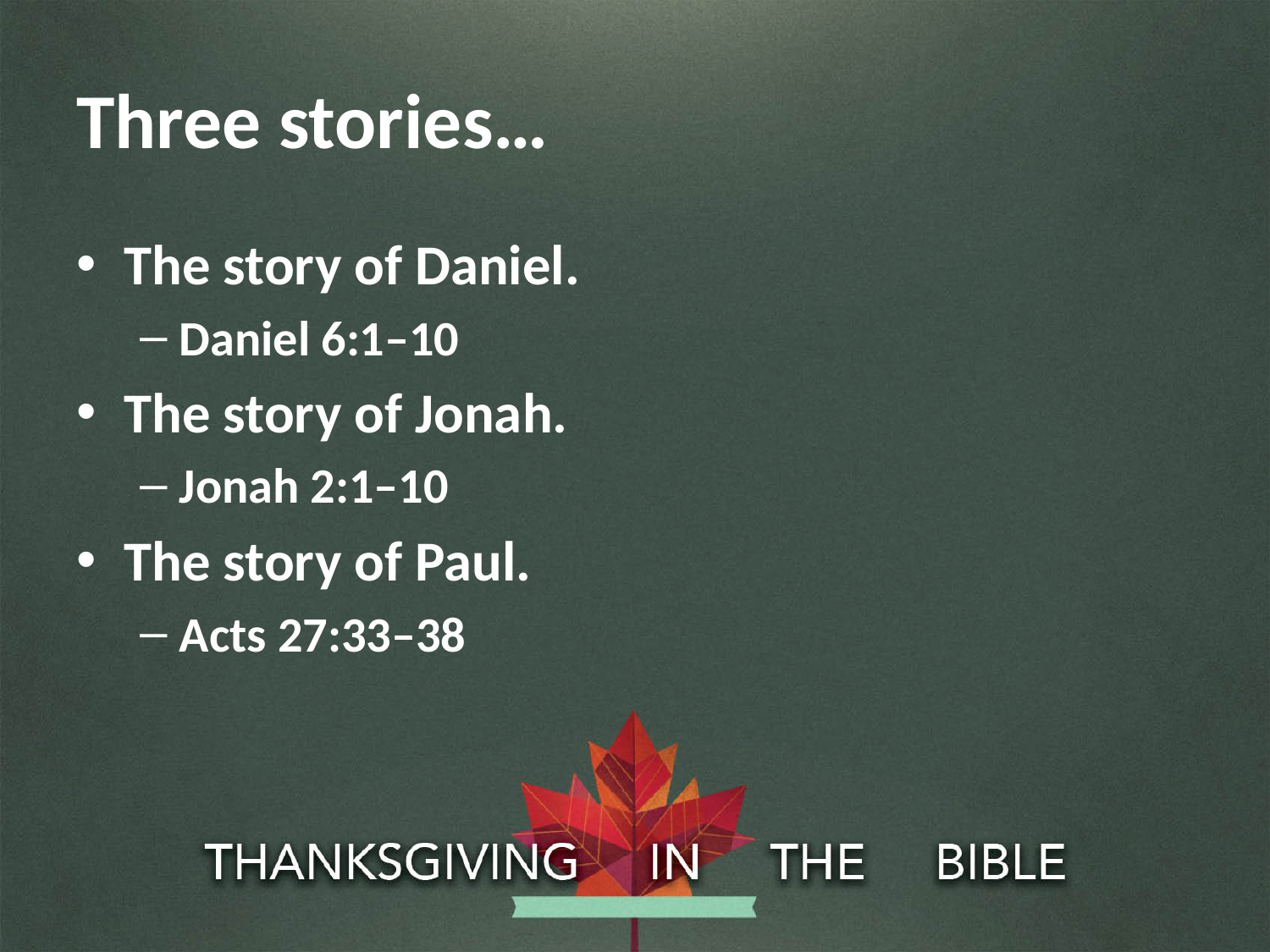

# Three stories…
The story of Daniel.
Daniel 6:1–10
The story of Jonah.
Jonah 2:1–10
The story of Paul.
Acts 27:33–38